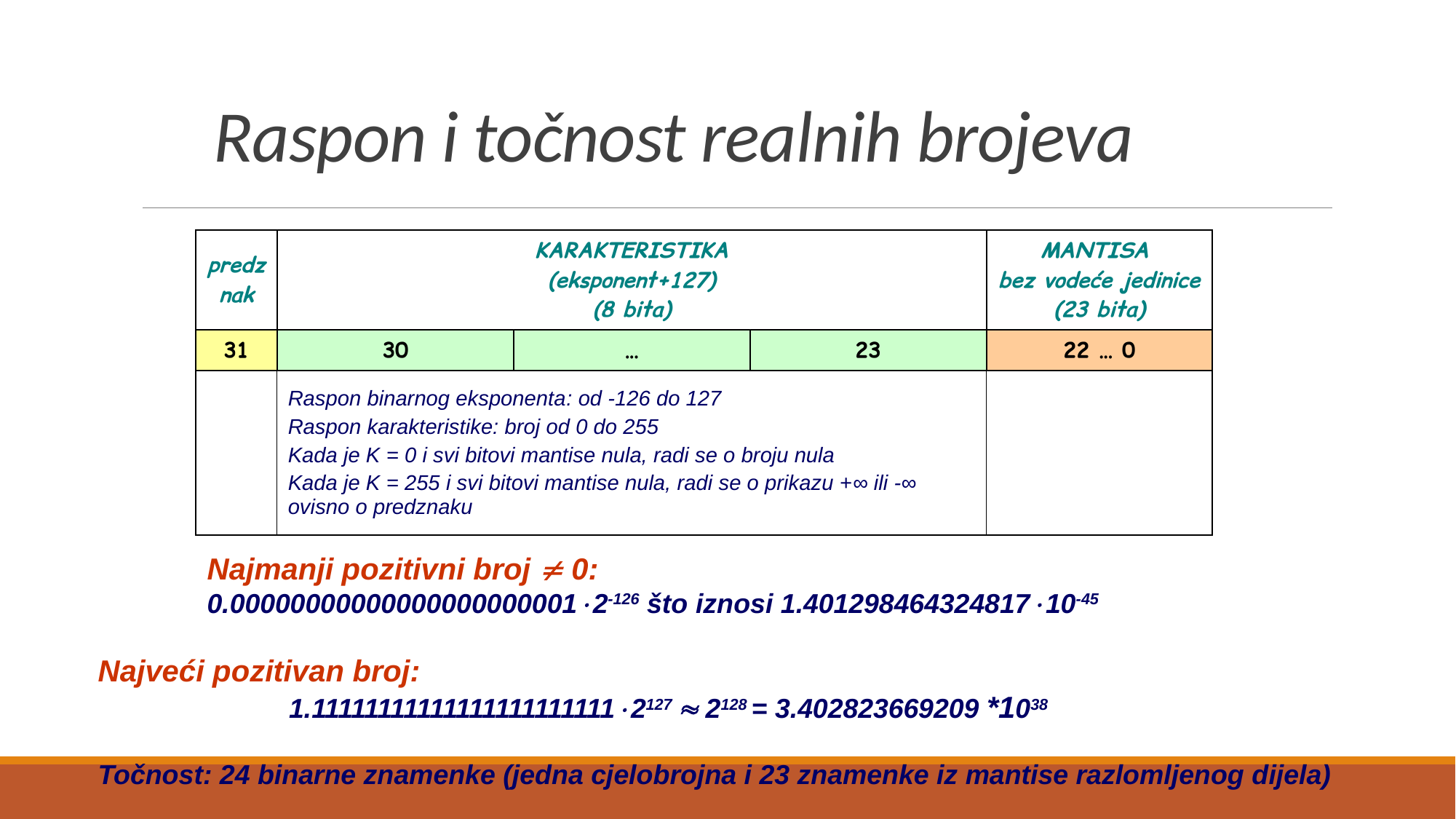

# Raspon i točnost realnih brojeva
| predznak | KARAKTERISTIKA (eksponent+127) (8 bita) |  |  | MANTISA bez vodeće jedinice (23 bita) |
| --- | --- | --- | --- | --- |
| 31 | 30 | … | 23 | 22 … 0 |
|  | Raspon binarnog eksponenta: od -126 do 127 Raspon karakteristike: broj od 0 do 255 Kada je K = 0 i svi bitovi mantise nula, radi se o broju nula Kada je K = 255 i svi bitovi mantise nula, radi se o prikazu +∞ ili -∞ ovisno o predznaku |  |  |  |
Najmanji pozitivni broj ≠ 0:
    	0.00000000000000000000001⋅2-126 što iznosi 1.401298464324817⋅10-45

Najveći pozitivan broj:
                         1.11111111111111111111111⋅2127 ≈ 2128 = 3.402823669209 *1038

Točnost: 24 binarne znamenke (jedna cjelobrojna i 23 znamenke iz mantise razlomljenog dijela)